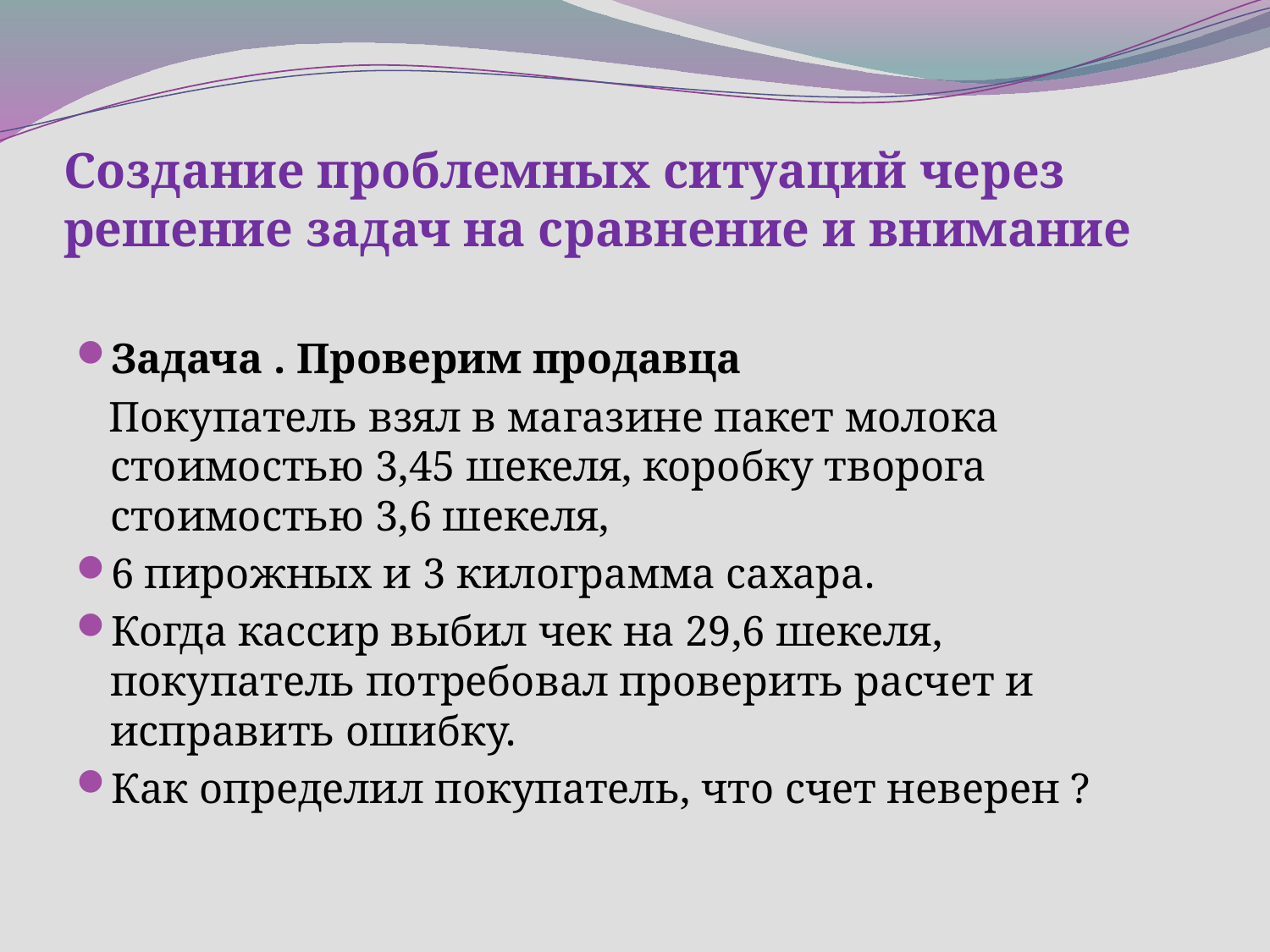

# Создание проблемных ситуаций через решение задач на сравнение и внимание

Задача . Проверим продавца
   Покупатель взял в магазине пакет молока стоимостью 3,45 шекеля, коробку творога стоимостью 3,6 шекеля,
6 пирожных и 3 килограмма сахара.
Когда кассир выбил чек на 29,6 шекеля, покупатель потребовал проверить расчет и исправить ошибку.
Как определил покупатель, что счет неверен ?